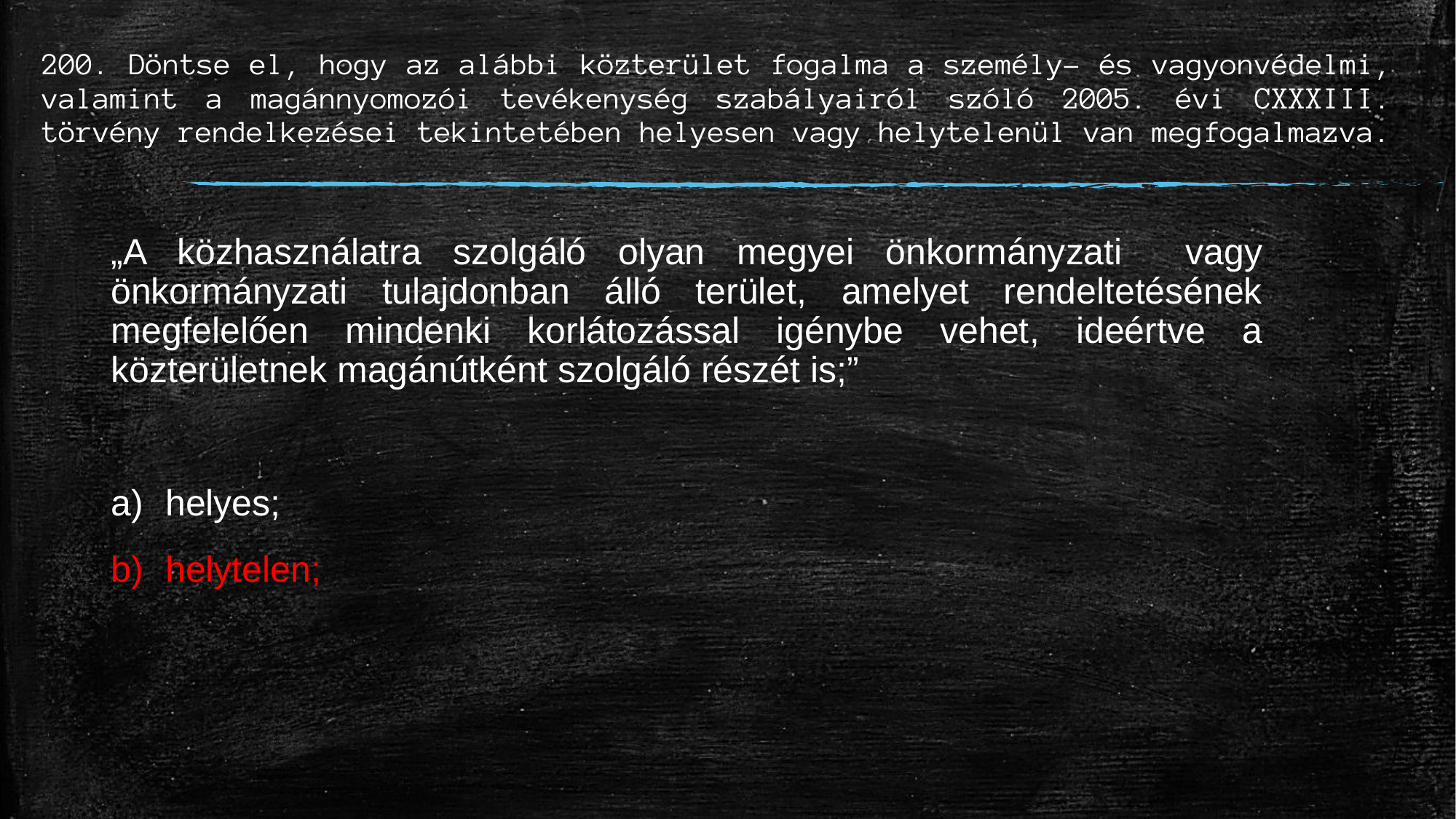

# 200. Döntse el, hogy az alábbi közterület fogalma a személy- és vagyonvédelmi, valamint a magánnyomozói tevékenység szabályairól szóló 2005. évi CXXXIII. törvény rendelkezései tekintetében helyesen vagy helytelenül van megfogalmazva.
„A közhasználatra szolgáló olyan megyei önkormányzati  vagy önkormányzati tulajdonban álló terület, amelyet rendeltetésének megfelelően mindenki korlátozással igénybe vehet, ideértve a közterületnek magánútként szolgáló részét is;”

helyes;
helytelen;